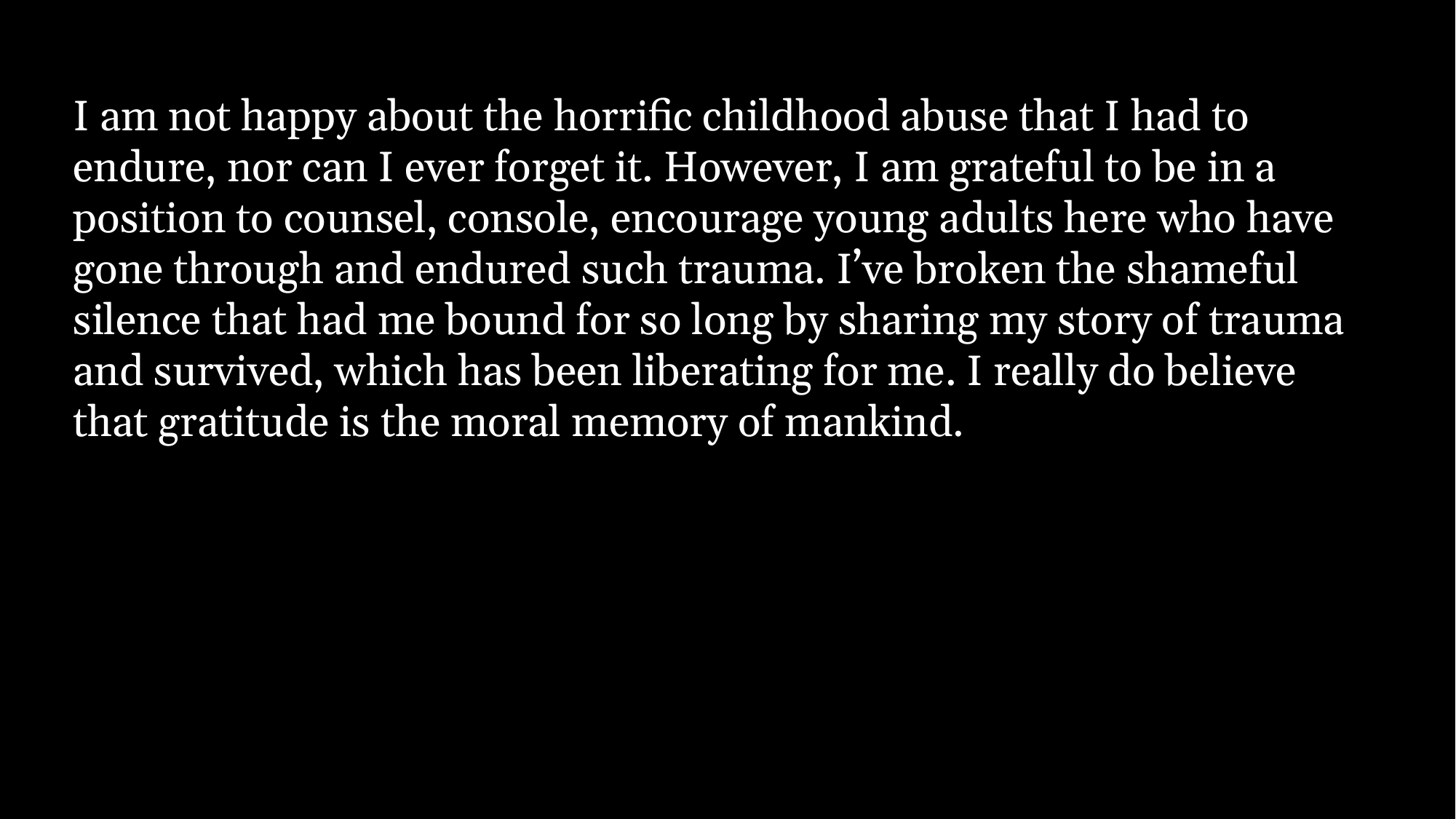

I am not happy about the horrific childhood abuse that I had to endure, nor can I ever forget it. However, I am grateful to be in a position to counsel, console, encourage young adults here who have gone through and endured such trauma. I’ve broken the shameful silence that had me bound for so long by sharing my story of trauma and survived, which has been liberating for me. I really do believe that gratitude is the moral memory of mankind.